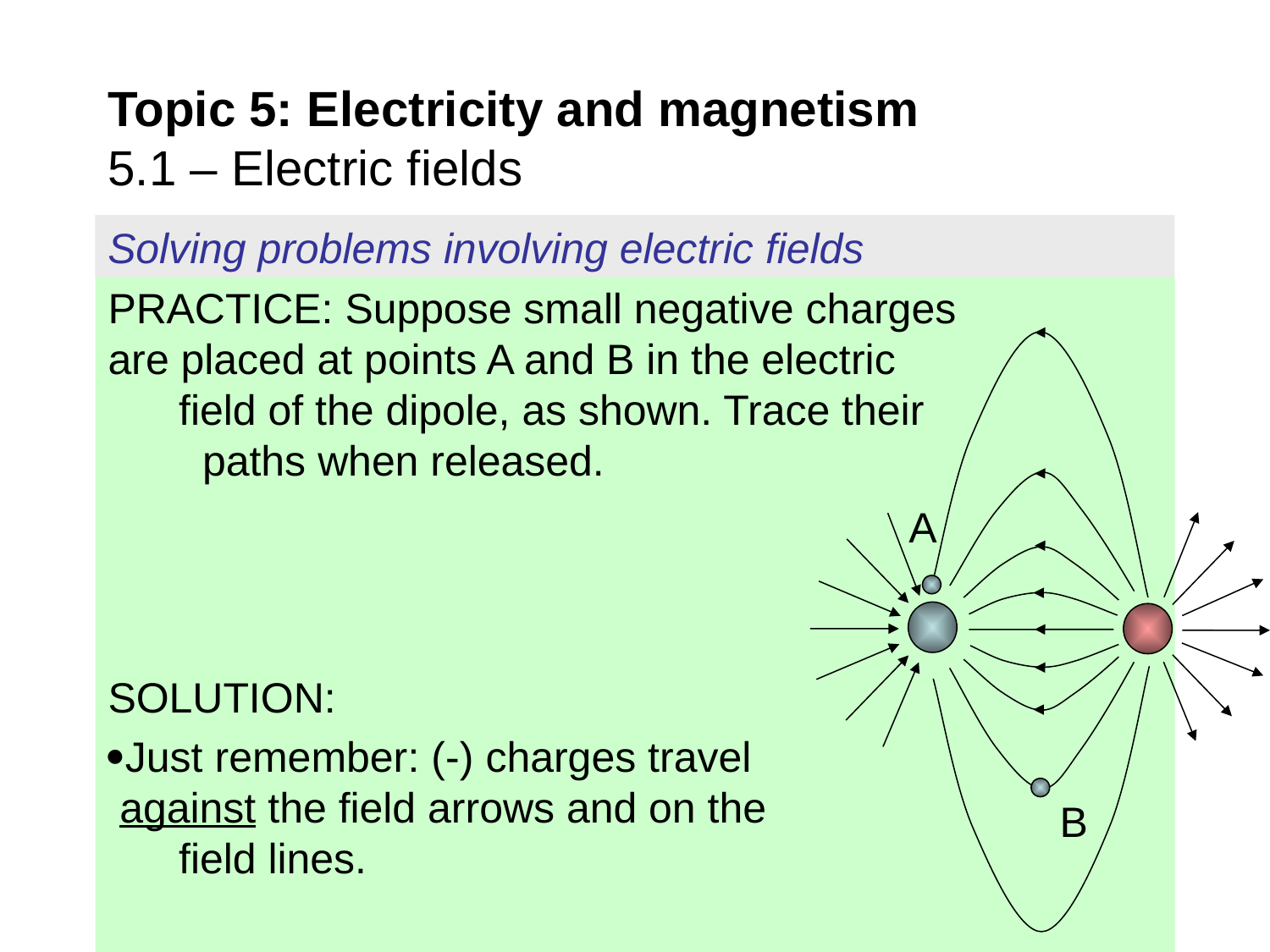

# Topic 5: Electricity and magnetism 5.1 – Electric fields
Solving problems involving electric fields
PRACTICE: Suppose small negative charges              are placed at points A and B in the electric                             field of the dipole, as shown. Trace their                             paths when released.

SOLUTION:
•Just remember: (-) charges travel                                    against the field arrows and on the                                        field lines.

A

B